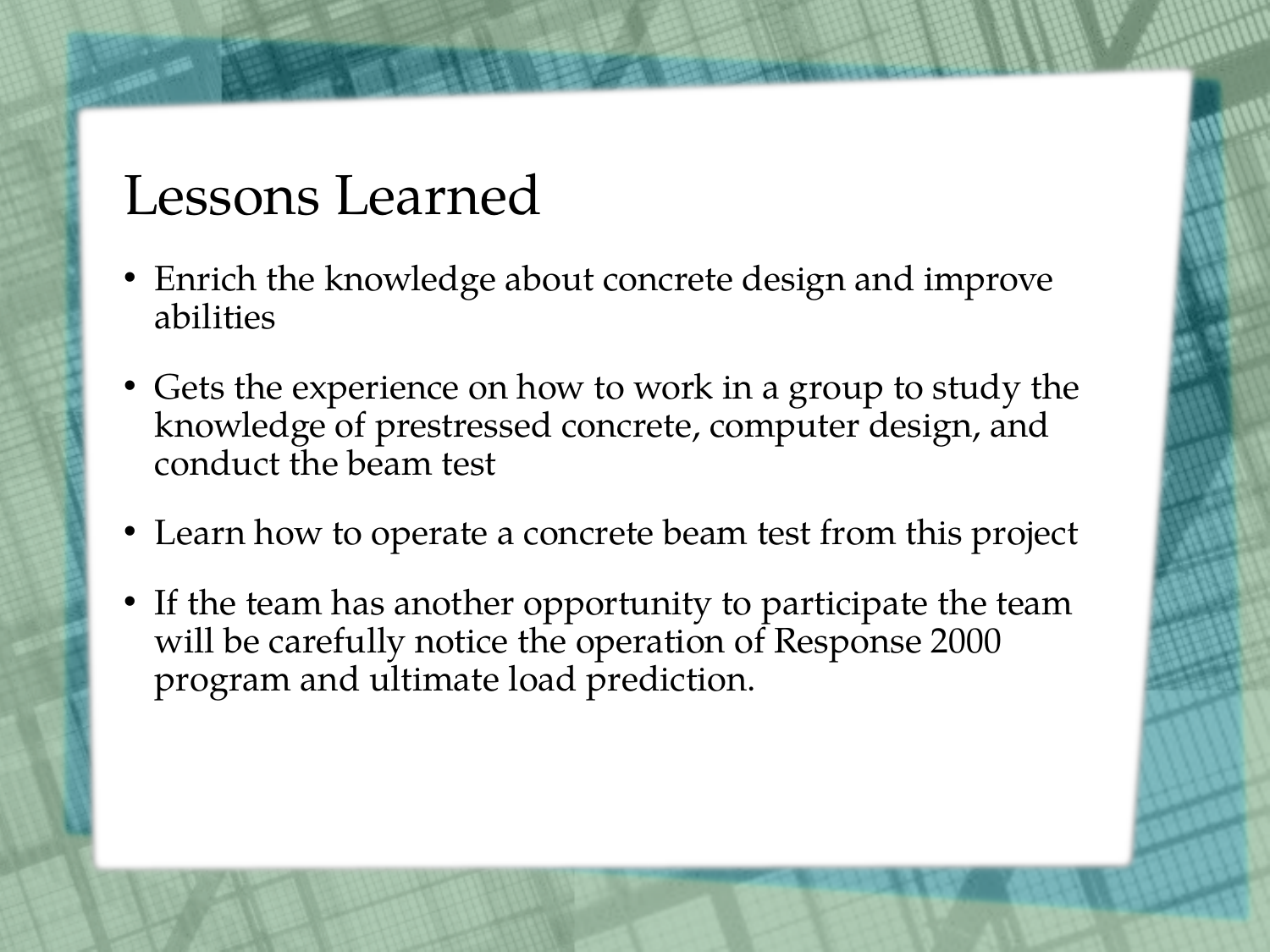

# Lessons Learned
Enrich the knowledge about concrete design and improve abilities
Gets the experience on how to work in a group to study the knowledge of prestressed concrete, computer design, and conduct the beam test
Learn how to operate a concrete beam test from this project
If the team has another opportunity to participate the team will be carefully notice the operation of Response 2000 program and ultimate load prediction.